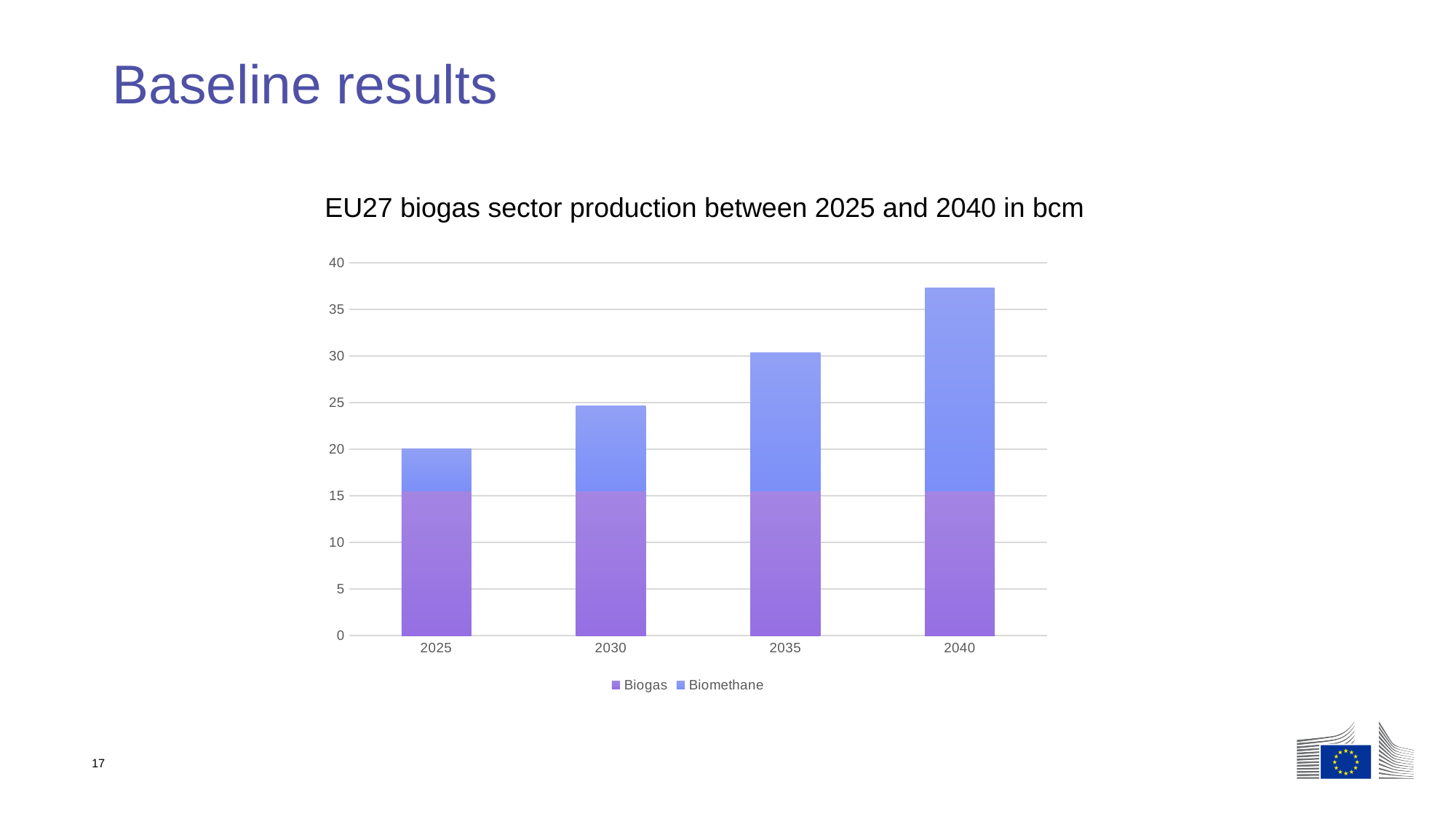

# Baseline results
EU27 biogas sector production between 2025 and 2040 in bcm

### Chart

| Category | Biogas | Biomethane |
|---|---|---|
| 2025 | 15.506601924832768 | 4.541621182464457 |
| 2030 | 15.506601924832777 | 9.15270900928646 |
| 2035 | 15.506601924832777 | 14.824326385417853 |
| 2040 | 15.506601924832786 | 21.80044750382646 |